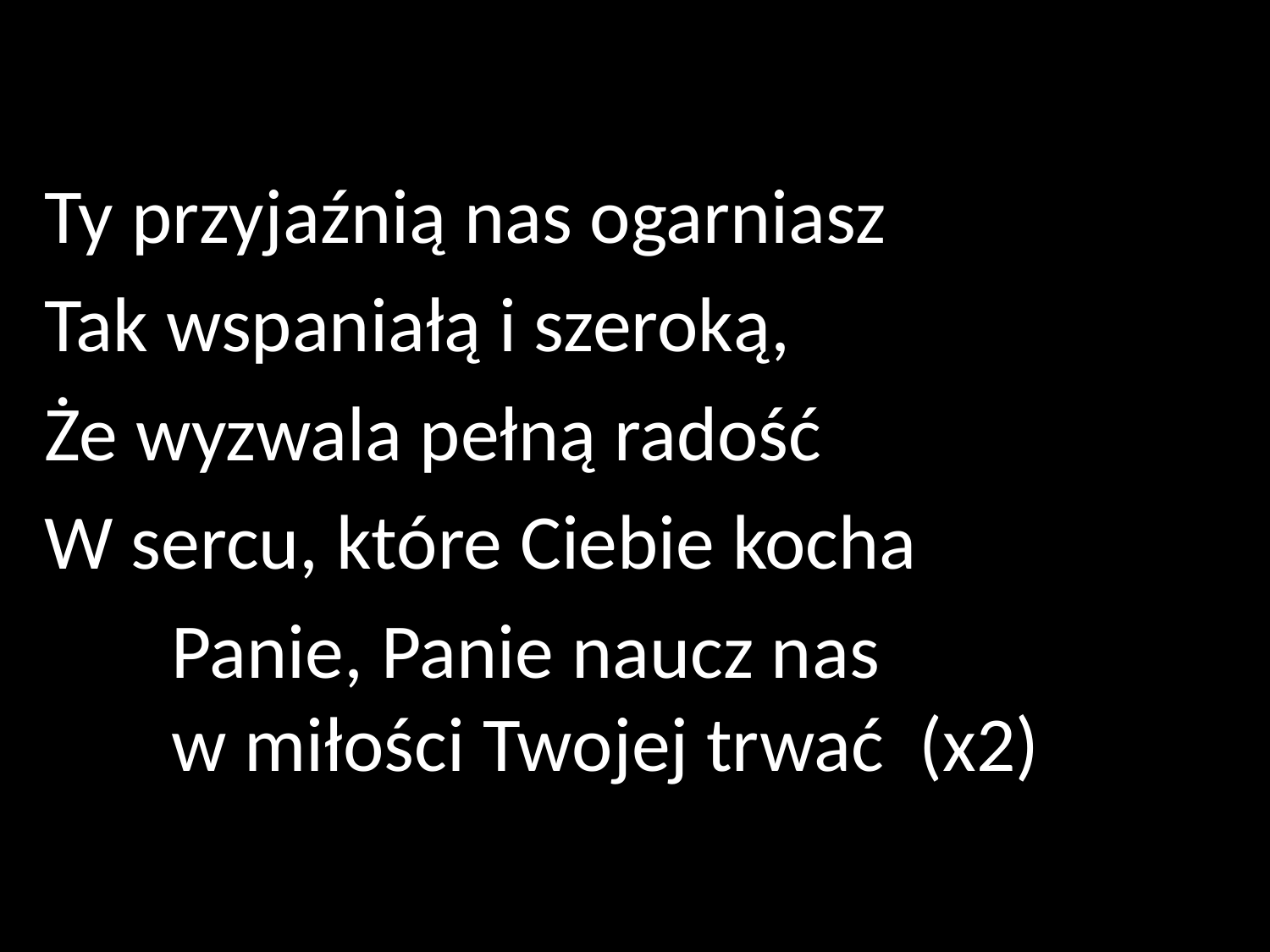

Ty przyjaźnią nas ogarniasz
Tak wspaniałą i szeroką,
Że wyzwala pełną radość
W sercu, które Ciebie kocha
	Panie, Panie naucz nas
	w miłości Twojej trwać  (x2)